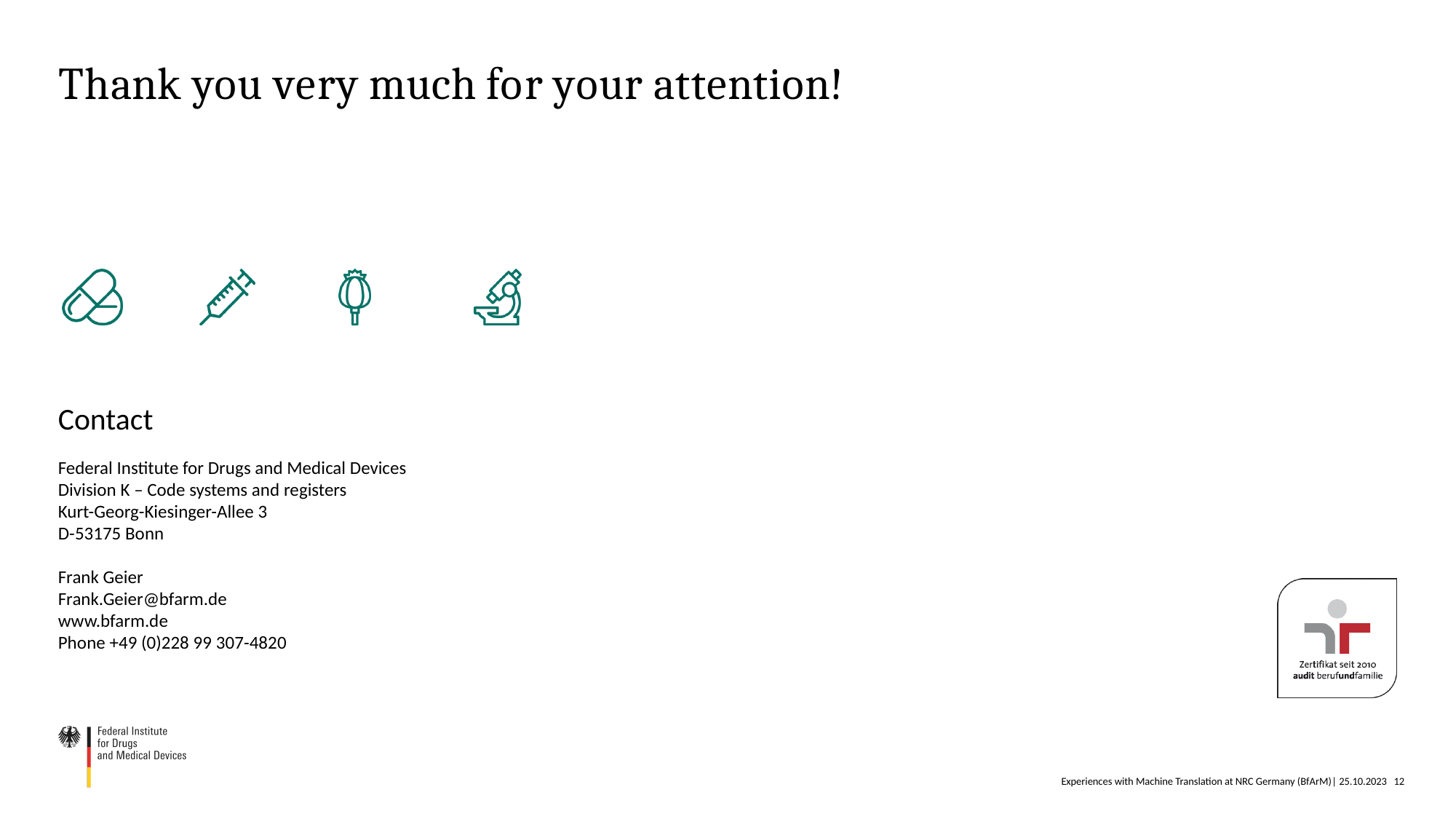

# Thank you very much for your attention!
Contact
Federal Institute for Drugs and Medical Devices
Division K – Code systems and registers
Kurt-Georg-Kiesinger-Allee 3
D-53175 Bonn

Frank Geier
Frank.Geier@bfarm.de
www.bfarm.de
Phone +49 (0)228 99 307-4820